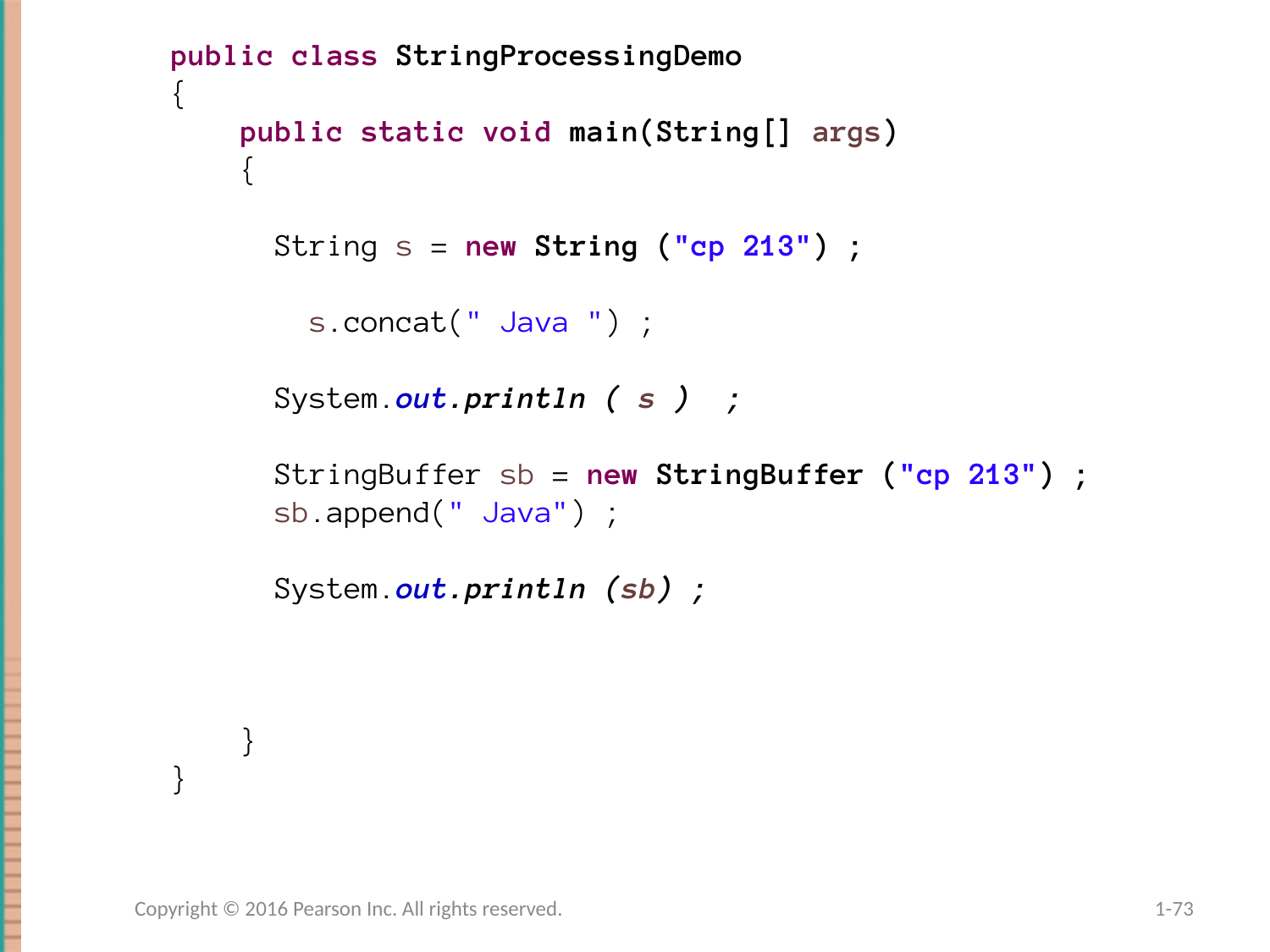

public class StringProcessingDemo
{
    public static void main(String[] args)
    {

      String s = new String ("cp 213") ;

        s.concat(" Java ") ;

      System.out.println ( s )  ;

      StringBuffer sb = new StringBuffer ("cp 213") ;
      sb.append(" Java") ;

      System.out.println (sb) ;

    }
}
Copyright © 2016 Pearson Inc. All rights reserved.
1-73